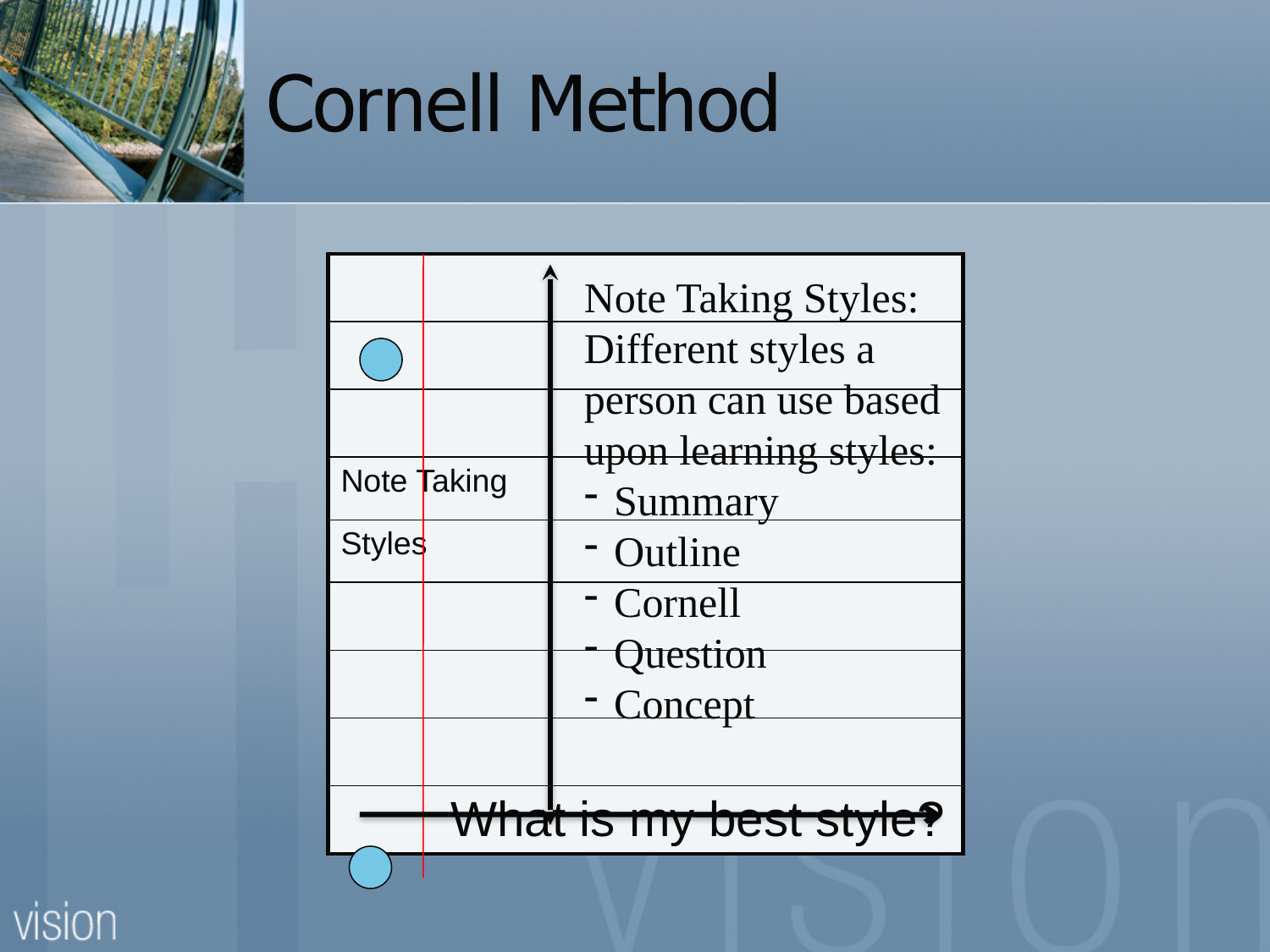

# Cornell Method
|  |
| --- |
|  |
|  |
| Note Taking |
| Styles |
|  |
|  |
|  |
| What is my best style? |

Note Taking Styles:
Different styles a person can use based upon learning styles:
Summary
Outline
Cornell
Question
Concept